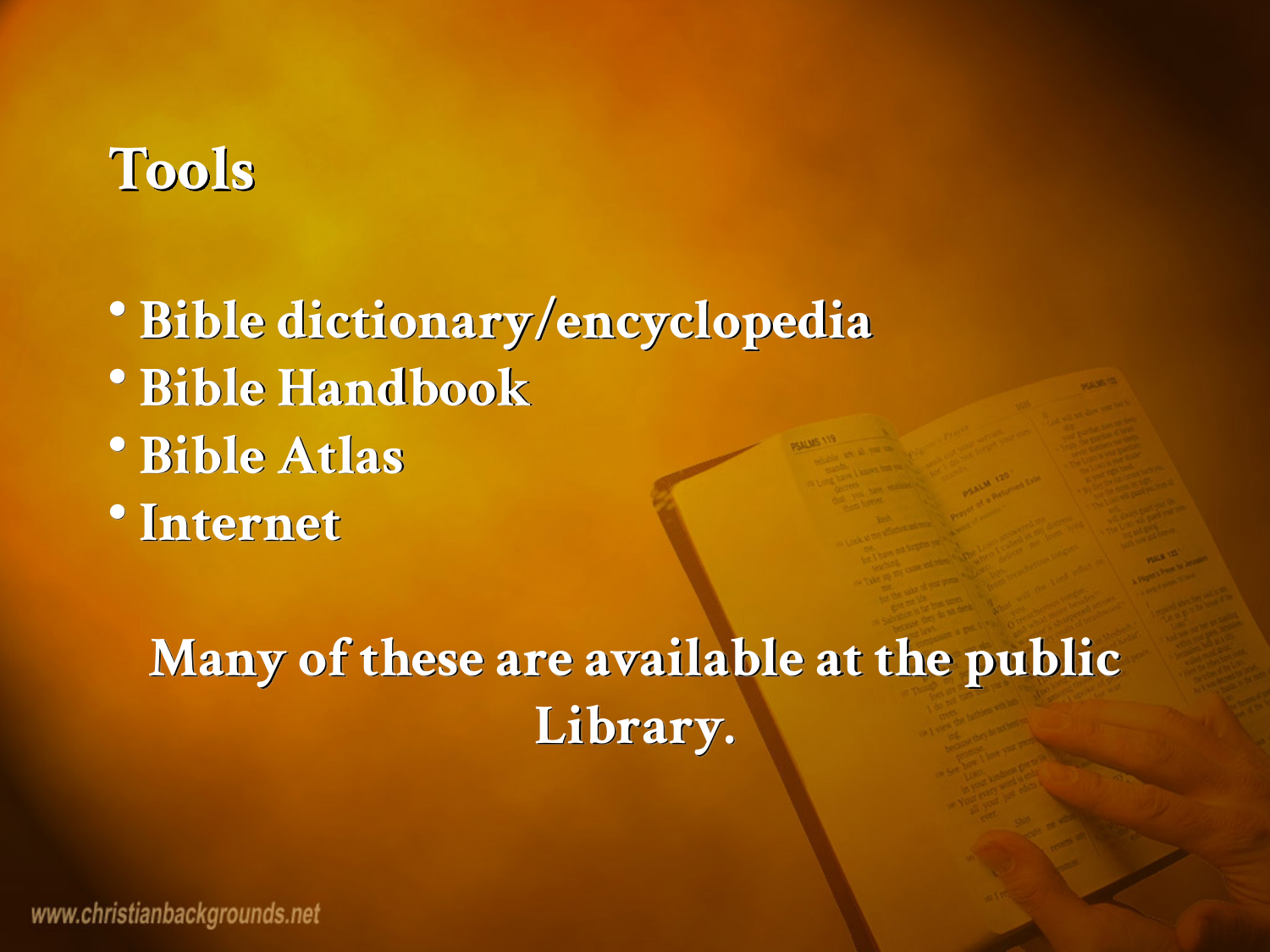

# Tools
 Bible dictionary/encyclopedia
 Bible Handbook
 Bible Atlas
 Internet

Many of these are available at the public Library.